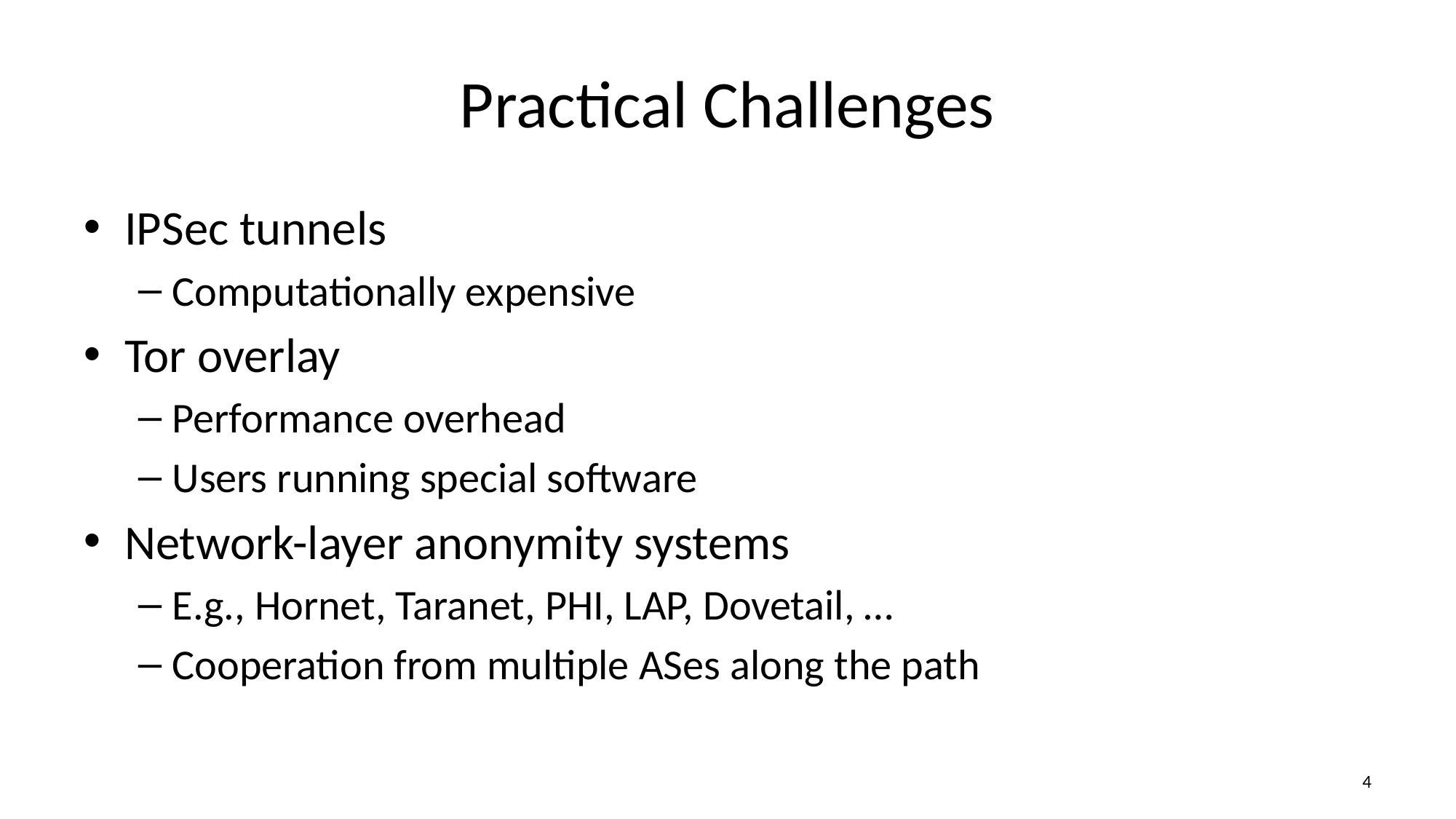

# Practical Challenges
IPSec tunnels
Computationally expensive
Tor overlay
Performance overhead
Users running special software
Network-layer anonymity systems
E.g., Hornet, Taranet, PHI, LAP, Dovetail, …
Cooperation from multiple ASes along the path
4